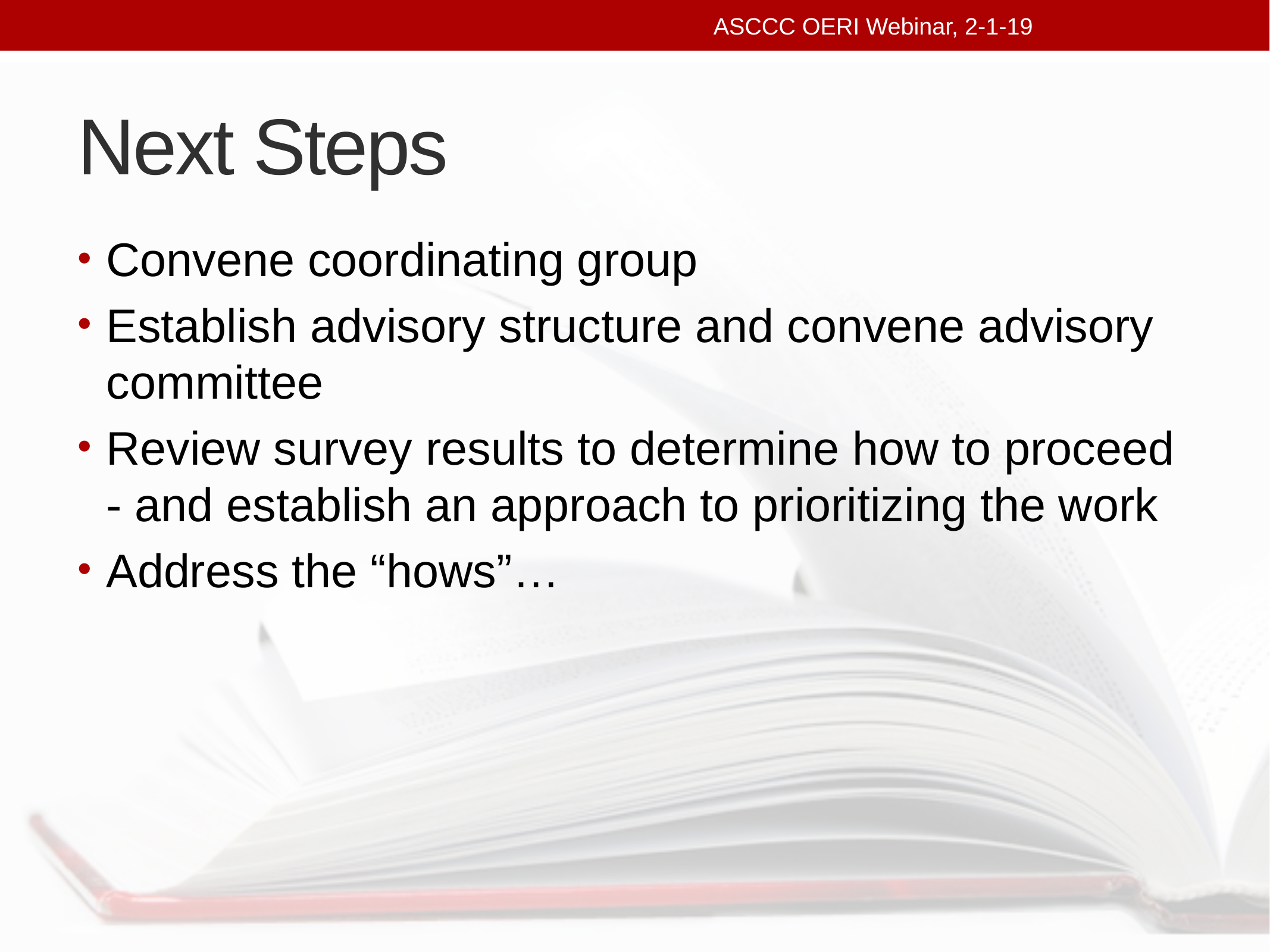

ASCCC OERI Webinar, 2-1-19
# Next Steps
Convene coordinating group
Establish advisory structure and convene advisory committee
Review survey results to determine how to proceed - and establish an approach to prioritizing the work
Address the “hows”…